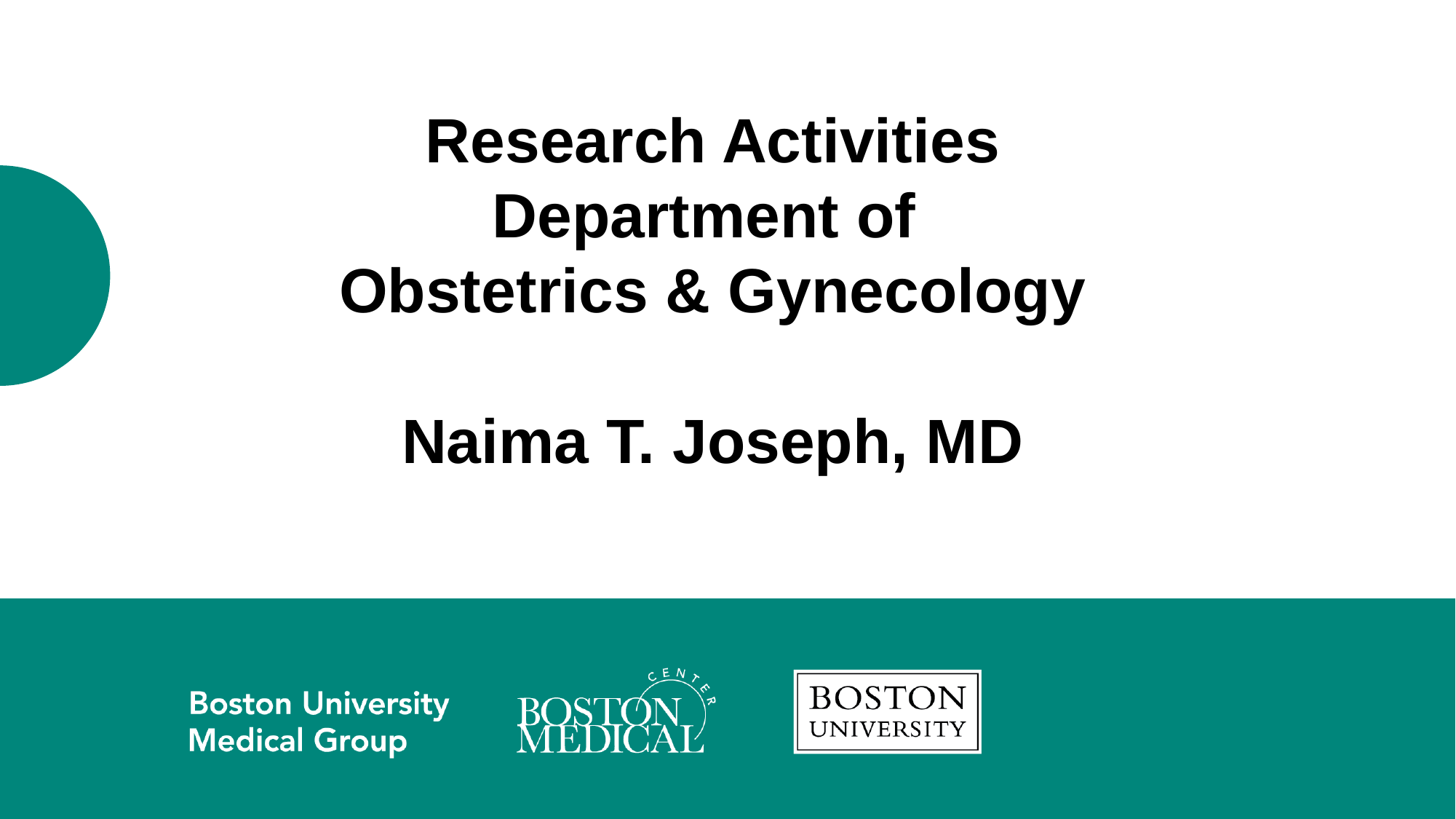

# Research Activities Department of Obstetrics & Gynecology Naima T. Joseph, MD